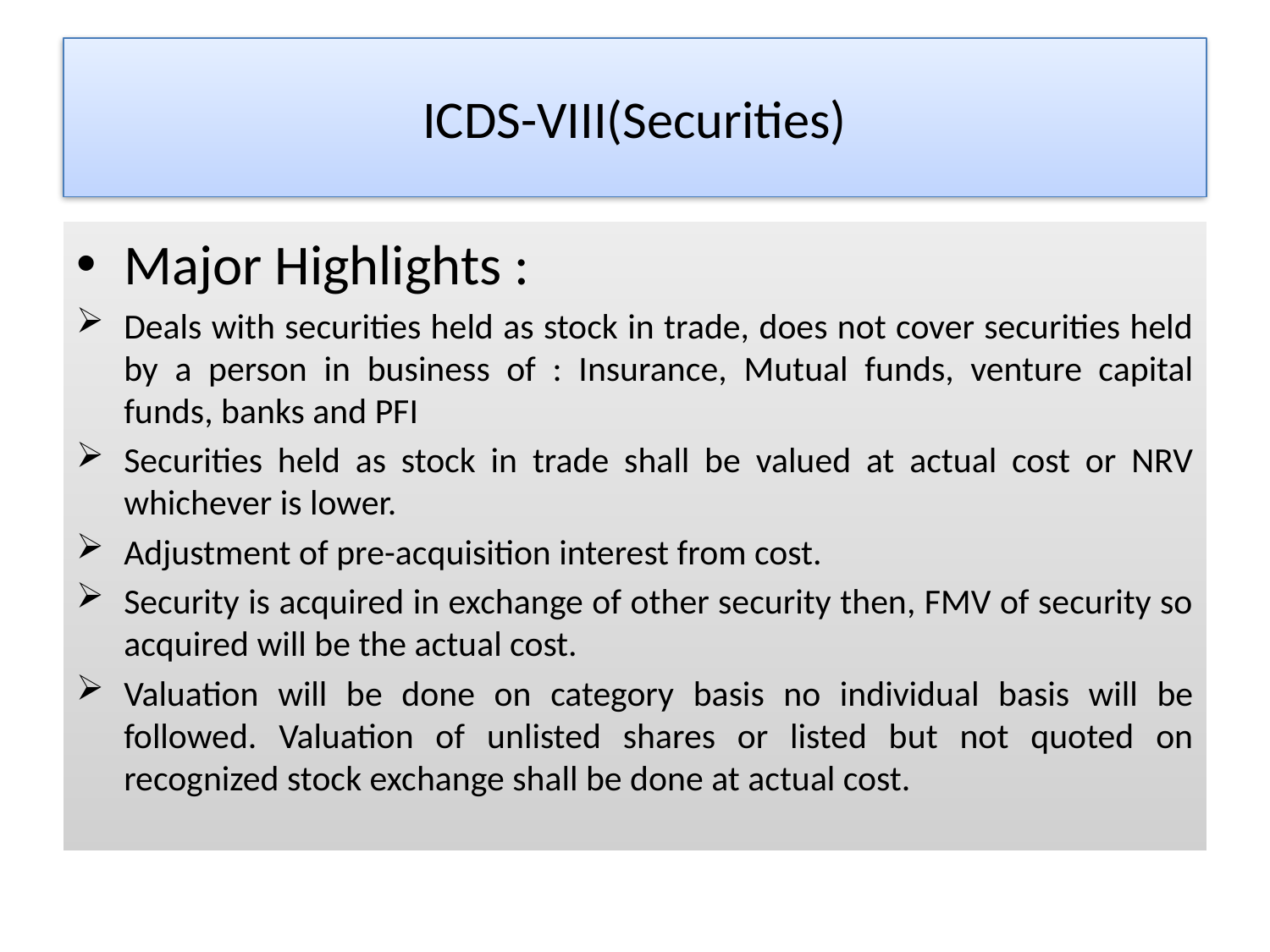

# ICDS-VIII(Securities)
Major Highlights :
Deals with securities held as stock in trade, does not cover securities held by a person in business of : Insurance, Mutual funds, venture capital funds, banks and PFI
Securities held as stock in trade shall be valued at actual cost or NRV whichever is lower.
Adjustment of pre-acquisition interest from cost.
Security is acquired in exchange of other security then, FMV of security so acquired will be the actual cost.
Valuation will be done on category basis no individual basis will be followed. Valuation of unlisted shares or listed but not quoted on recognized stock exchange shall be done at actual cost.